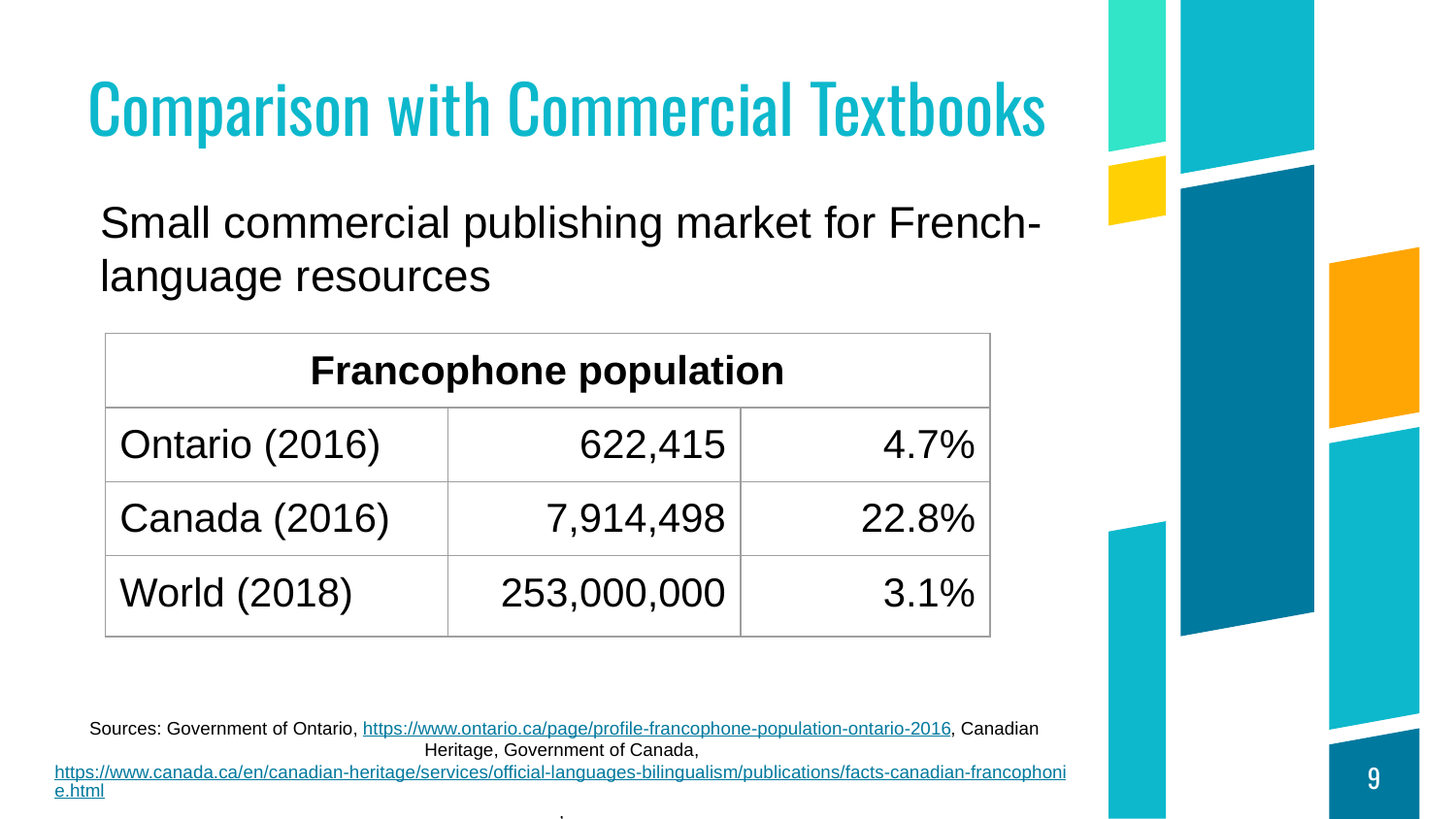

# Comparison with Commercial Textbooks
Small commercial publishing market for French-language resources

| Francophone population |  |  |
| --- | --- | --- |
| Ontario (2016) | 622,415 | 4.7% |
| Canada (2016) | 7,914,498 | 22.8% |
| World (2018) | 253,000,000 | 3.1% |
Sources: Government of Ontario, https://www.ontario.ca/page/profile-francophone-population-ontario-2016, Canadian Heritage, Government of Canada, https://www.canada.ca/en/canadian-heritage/services/official-languages-bilingualism/publications/facts-canadian-francophonie.html,
and OIF, La langue française dans le monde, https://www.francophonie.org/node/305.
9